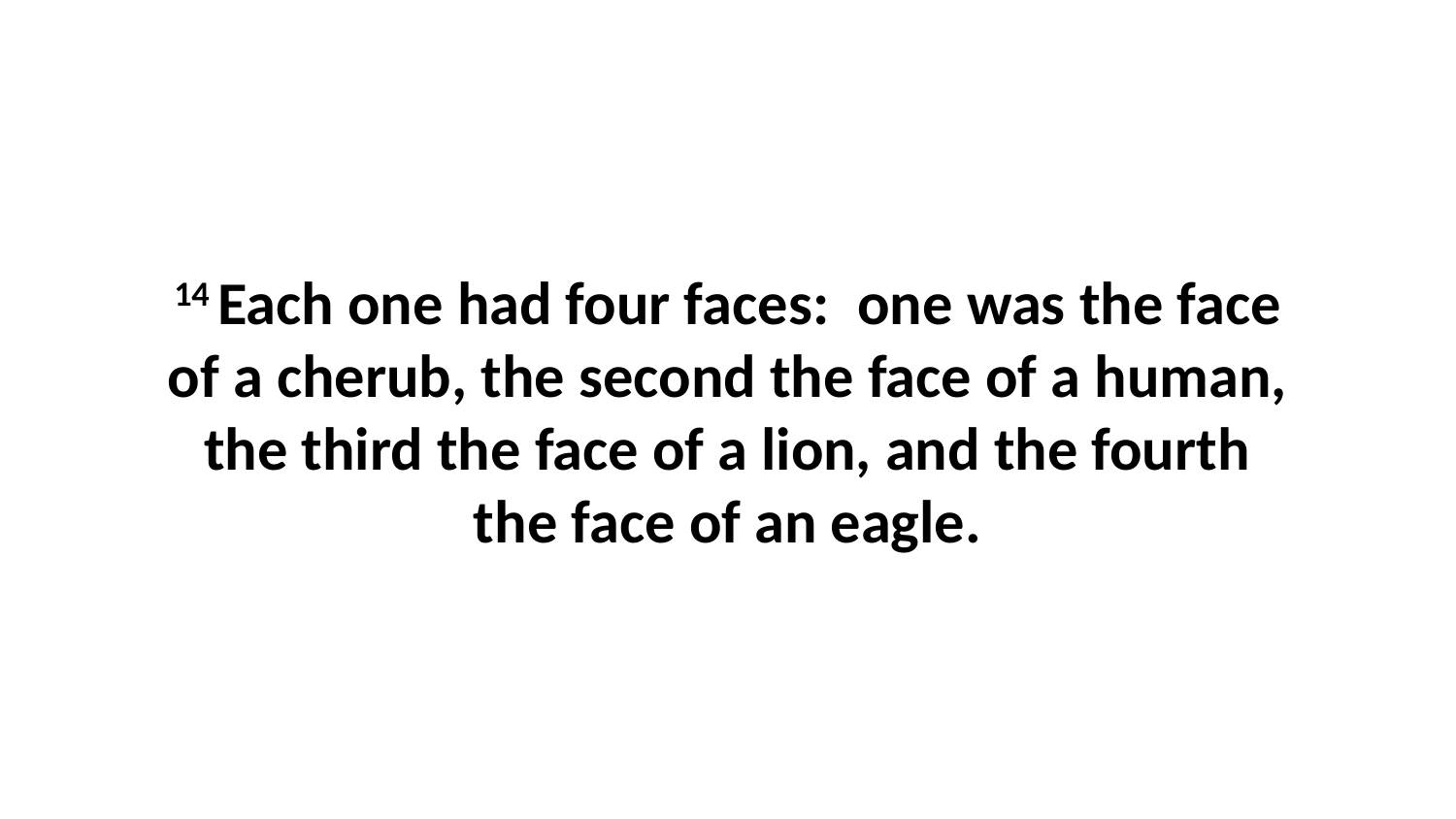

14 Each one had four faces:  one was the face of a cherub, the second the face of a human, the third the face of a lion, and the fourth the face of an eagle.